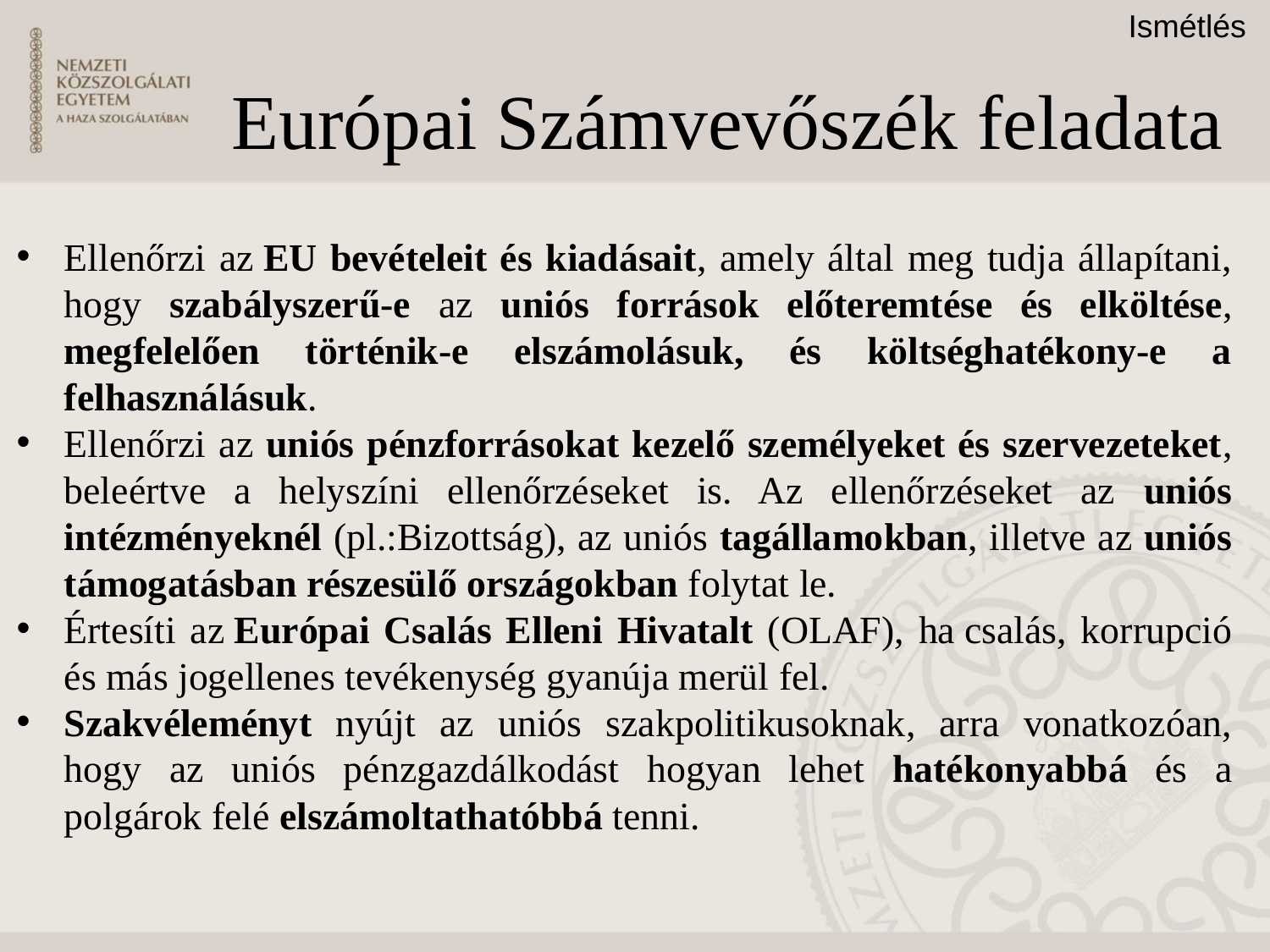

Ismétlés
# Európai Számvevőszék feladata
Ellenőrzi az EU bevételeit és kiadásait, amely által meg tudja állapítani, hogy szabályszerű-e az uniós források előteremtése és elköltése, megfelelően történik-e elszámolásuk, és költséghatékony-e a felhasználásuk.
Ellenőrzi az uniós pénzforrásokat kezelő személyeket és szervezeteket, beleértve a helyszíni ellenőrzéseket is. Az ellenőrzéseket az uniós intézményeknél (pl.:Bizottság), az uniós tagállamokban, illetve az uniós támogatásban részesülő országokban folytat le.
Értesíti az Európai Csalás Elleni Hivatalt (OLAF), ha csalás, korrupció és más jogellenes tevékenység gyanúja merül fel.
Szakvéleményt nyújt az uniós szakpolitikusoknak, arra vonatkozóan, hogy az uniós pénzgazdálkodást hogyan lehet hatékonyabbá és a polgárok felé elszámoltathatóbbá tenni.